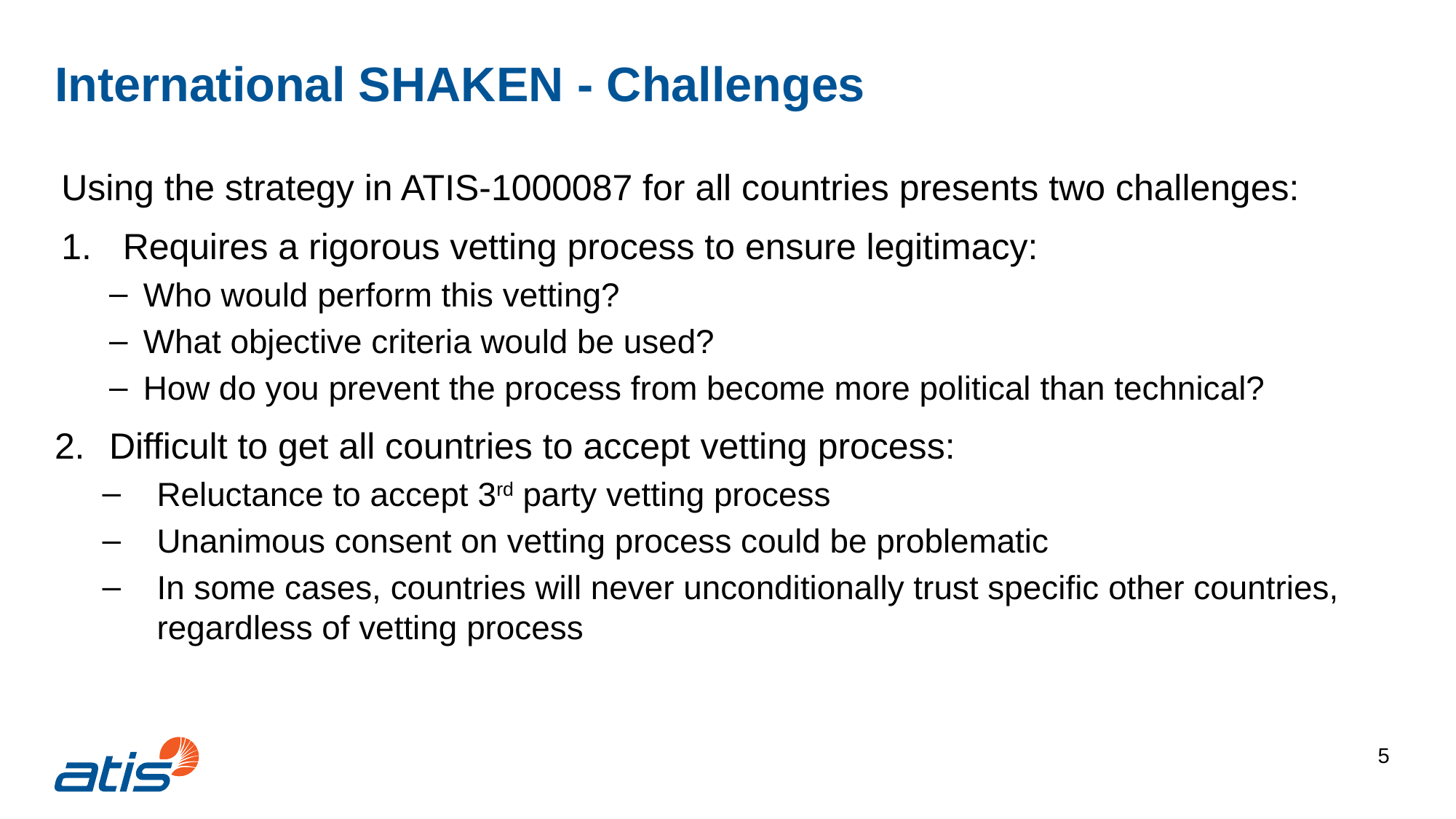

# International SHAKEN - Challenges
Using the strategy in ATIS-1000087 for all countries presents two challenges:
Requires a rigorous vetting process to ensure legitimacy:
Who would perform this vetting?
What objective criteria would be used?
How do you prevent the process from become more political than technical?
Difficult to get all countries to accept vetting process:
Reluctance to accept 3rd party vetting process
Unanimous consent on vetting process could be problematic
In some cases, countries will never unconditionally trust specific other countries, regardless of vetting process

5